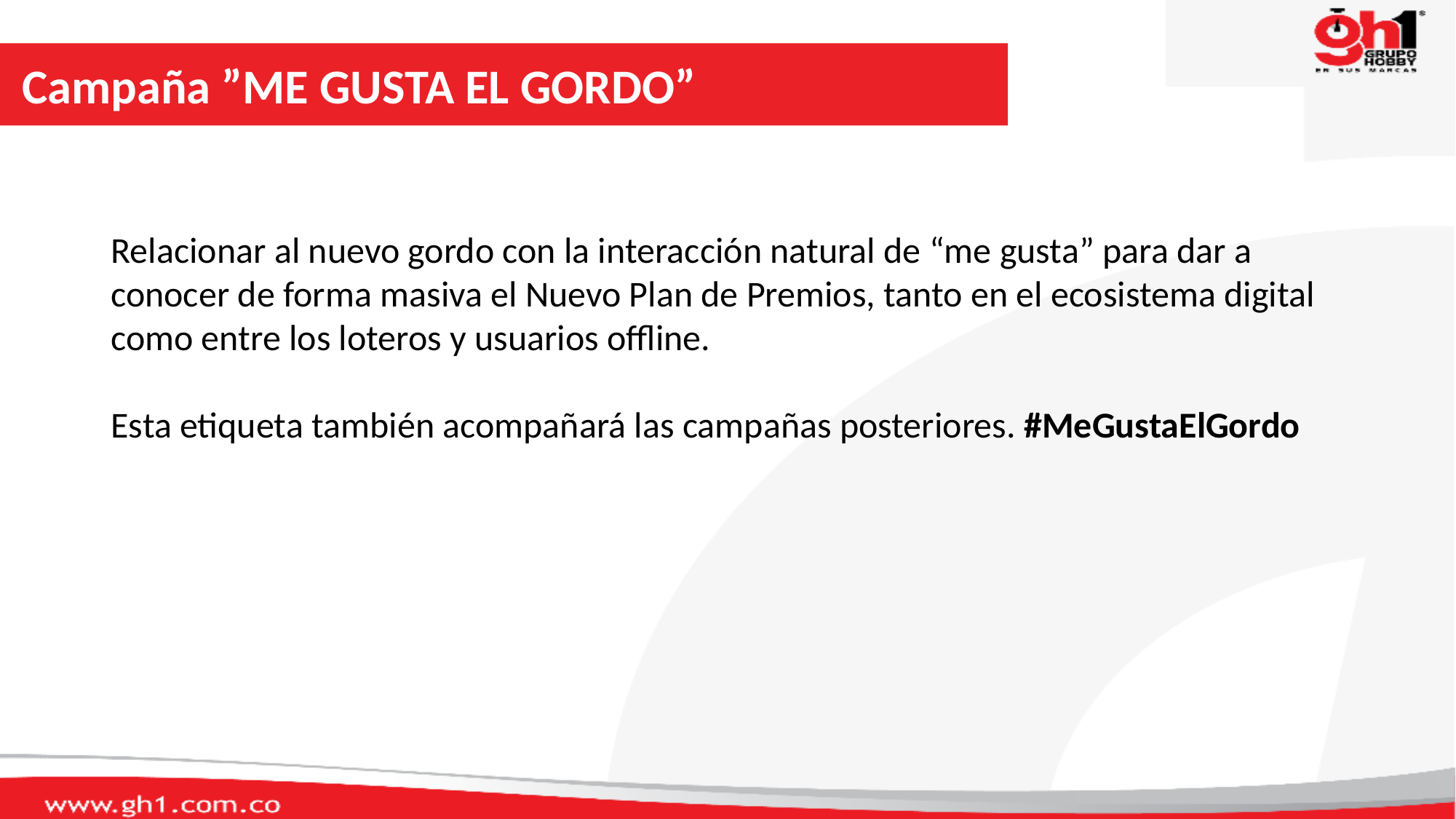

Campaña ”ME GUSTA EL GORDO”
Relacionar al nuevo gordo con la interacción natural de “me gusta” para dar a conocer de forma masiva el Nuevo Plan de Premios, tanto en el ecosistema digital como entre los loteros y usuarios offline.

Esta etiqueta también acompañará las campañas posteriores. #MeGustaElGordo